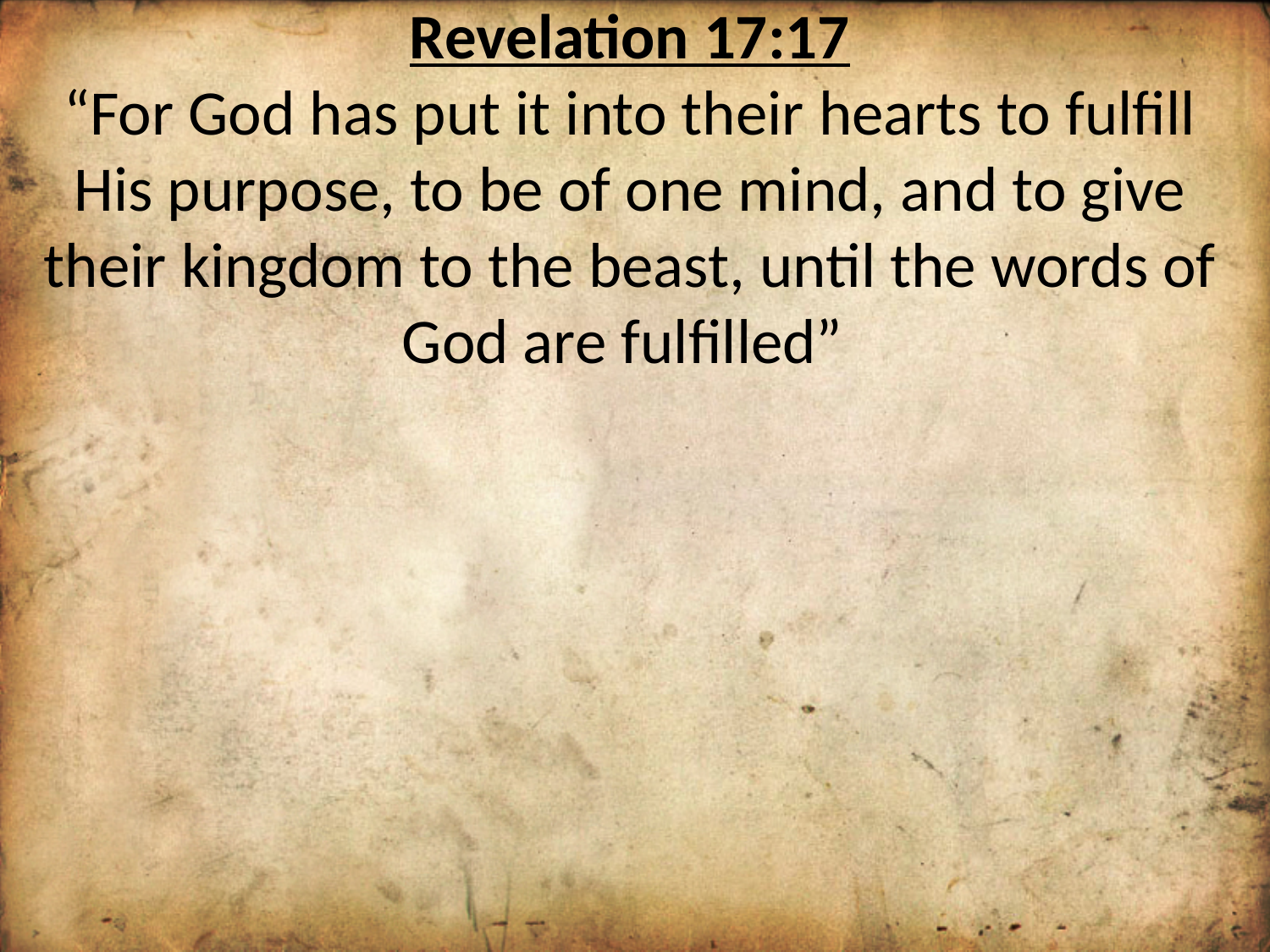

Revelation 17:17
“For God has put it into their hearts to fulfill His purpose, to be of one mind, and to give their kingdom to the beast, until the words of God are fulfilled”